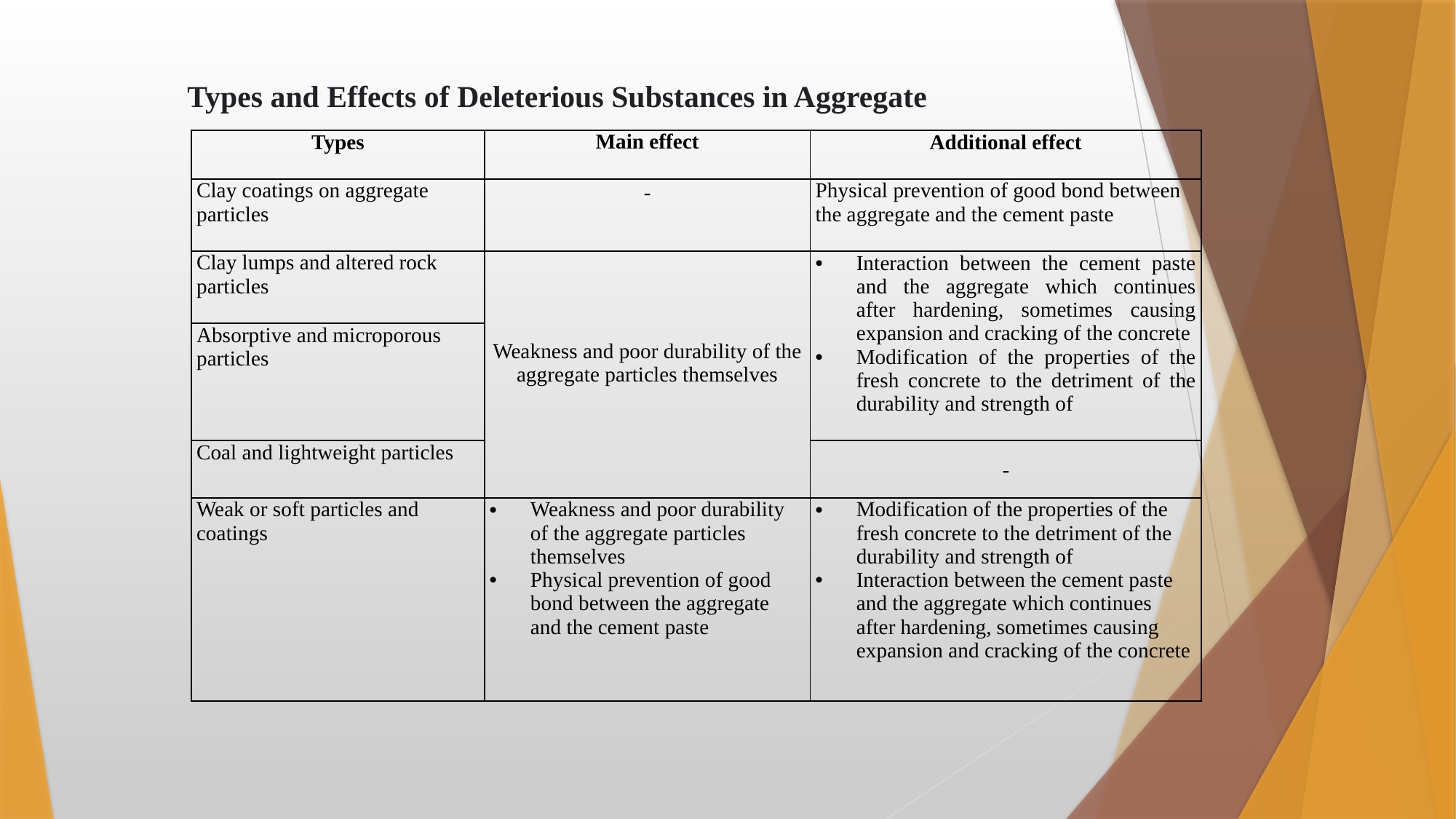

Types and Effects of Deleterious Substances in Aggregate

| Types | Main effect | Additional effect |
| --- | --- | --- |
| Clay coatings on aggregate particles | - | Physical prevention of good bond between the aggregate and the cement paste |
| Clay lumps and altered rock particles | Weakness and poor durability of the aggregate particles themselves | Interaction between the cement paste and the aggregate which continues after hardening, sometimes causing expansion and cracking of the concrete Modification of the properties of the fresh concrete to the detriment of the durability and strength of |
| Absorptive and microporous particles |  |  |
| Coal and lightweight particles |  | - |
| Weak or soft particles and coatings | Weakness and poor durability of the aggregate particles themselves Physical prevention of good bond between the aggregate and the cement paste | Modification of the properties of the fresh concrete to the detriment of the durability and strength of Interaction between the cement paste and the aggregate which continues after hardening, sometimes causing expansion and cracking of the concrete |